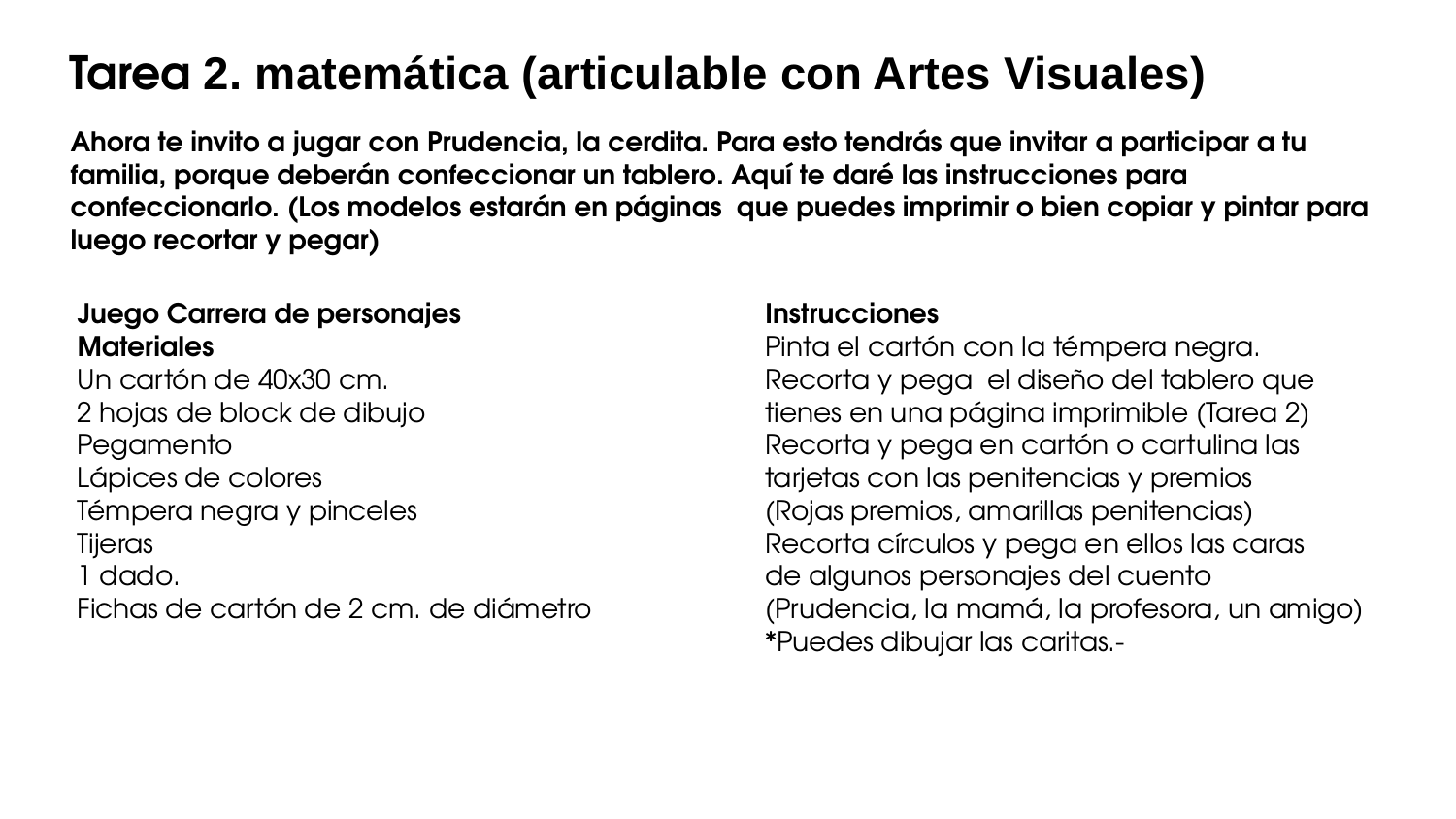

# Tarea 2. matemática (articulable con Artes Visuales)
Ahora te invito a jugar con Prudencia, la cerdita. Para esto tendrás que invitar a participar a tu
familia, porque deberán confeccionar un tablero. Aquí te daré las instrucciones para
confeccionarlo. (Los modelos estarán en páginas  que puedes imprimir o bien copiar y pintar para luego recortar y pegar)
Juego Carrera de personajes
Materiales
Un cartón de 40x30 cm.
2 hojas de block de dibujo
Pegamento
Lápices de colores
Témpera negra y pinceles
Tijeras
1 dado.
Fichas de cartón de 2 cm. de diámetro
Instrucciones
Pinta el cartón con la témpera negra.
Recorta y pega  el diseño del tablero que
tienes en una página imprimible (Tarea 2)
Recorta y pega en cartón o cartulina las
tarjetas con las penitencias y premios
(Rojas premios, amarillas penitencias)
Recorta círculos y pega en ellos las caras
de algunos personajes del cuento
(Prudencia, la mamá, la profesora, un amigo)
*Puedes dibujar las caritas.-